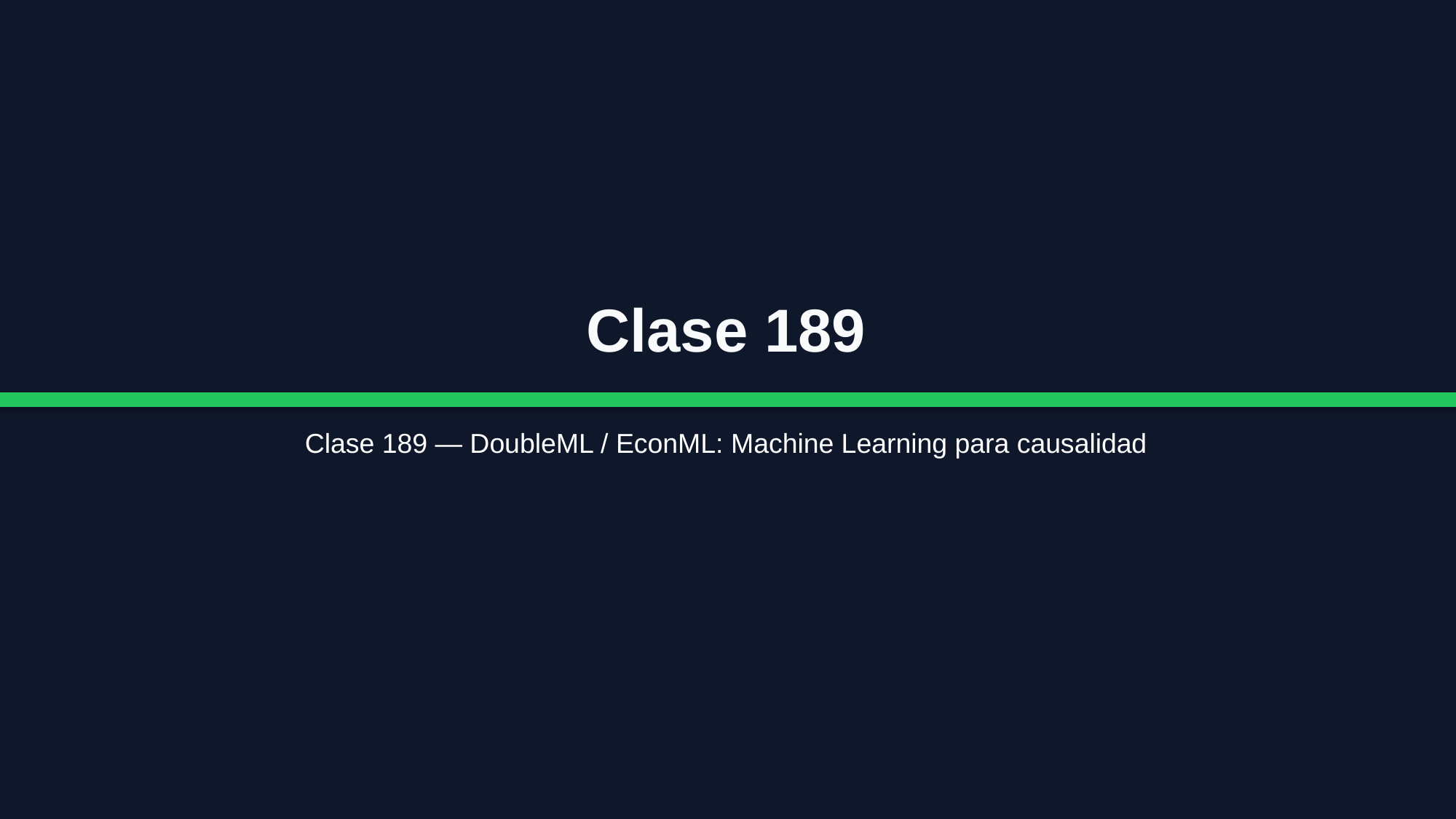

Clase 189

Clase 189 — DoubleML / EconML: Machine Learning para causalidad